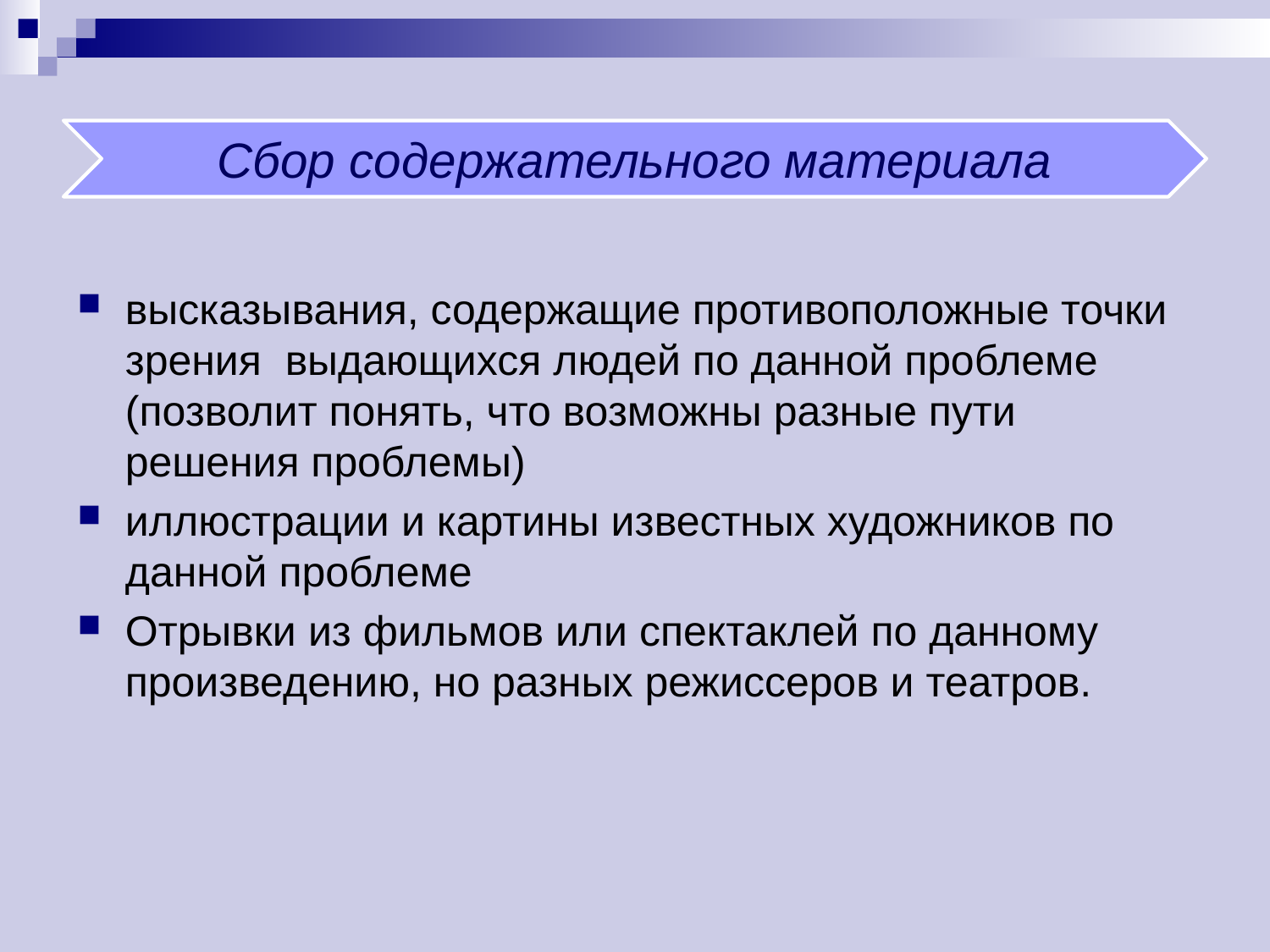

Сбор содержательного материала
высказывания, содержащие противоположные точки зрения  выдающихся людей по данной проблеме  (позволит понять, что возможны разные пути решения проблемы)
иллюстрации и картины известных художников по данной проблеме
Отрывки из фильмов или спектаклей по данному произведению, но разных режиссеров и театров.